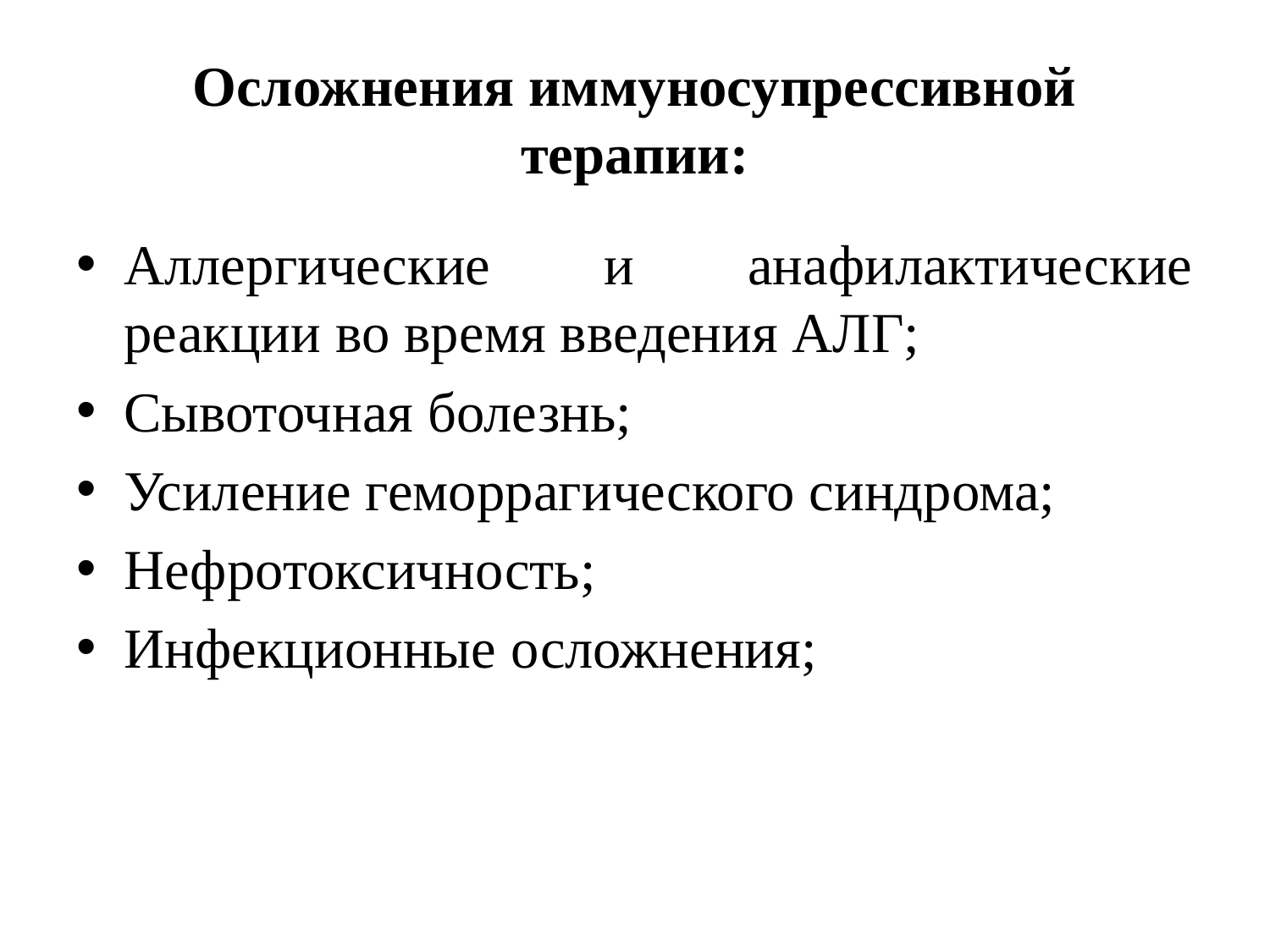

# Осложнения иммуносупрессивной терапии:
Аллергические и анафилактические реакции во время введения АЛГ;
Сывоточная болезнь;
Усиление геморрагического синдрома;
Нефротоксичность;
Инфекционные осложнения;